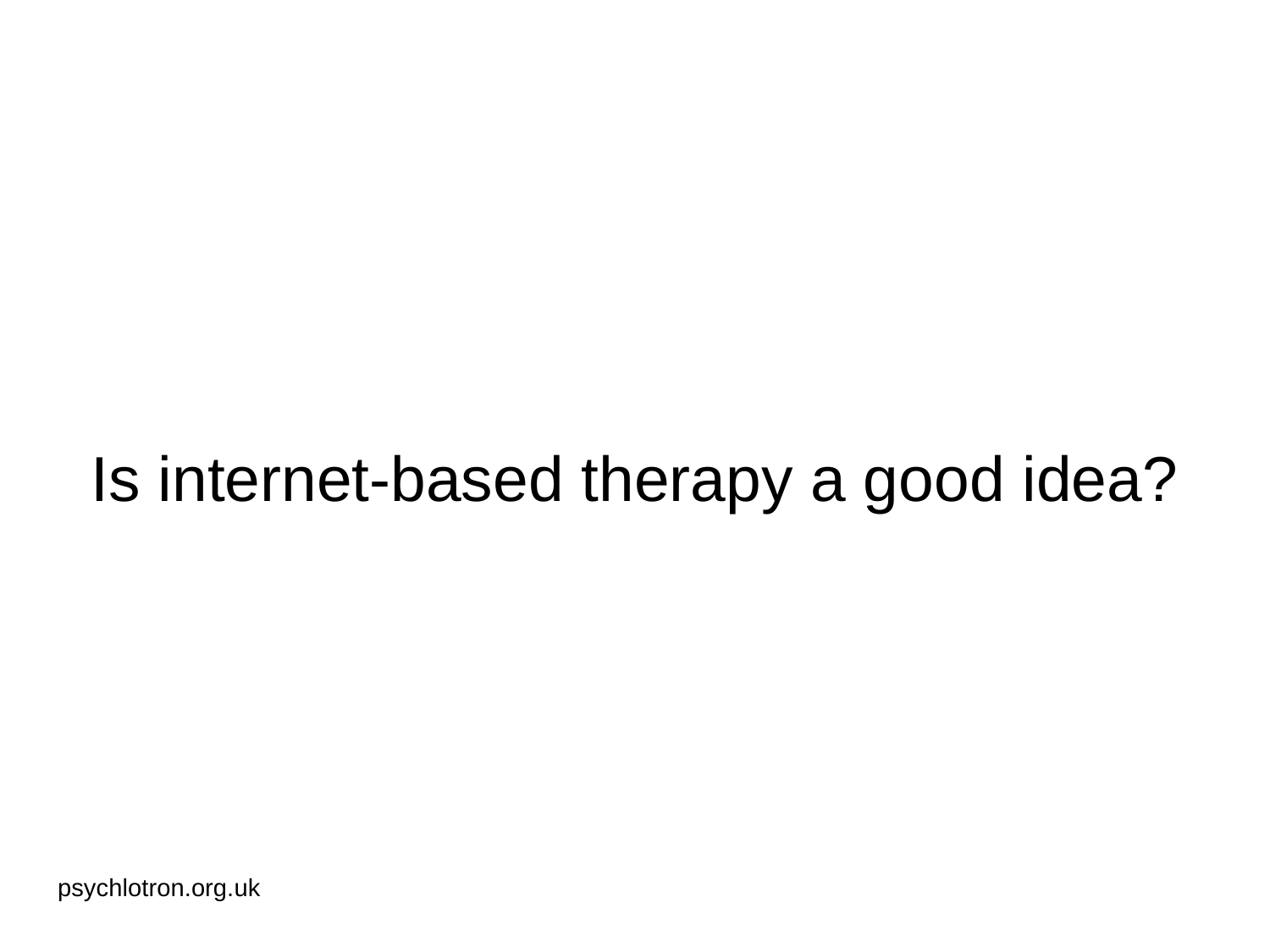

# Is internet-based therapy a good idea?